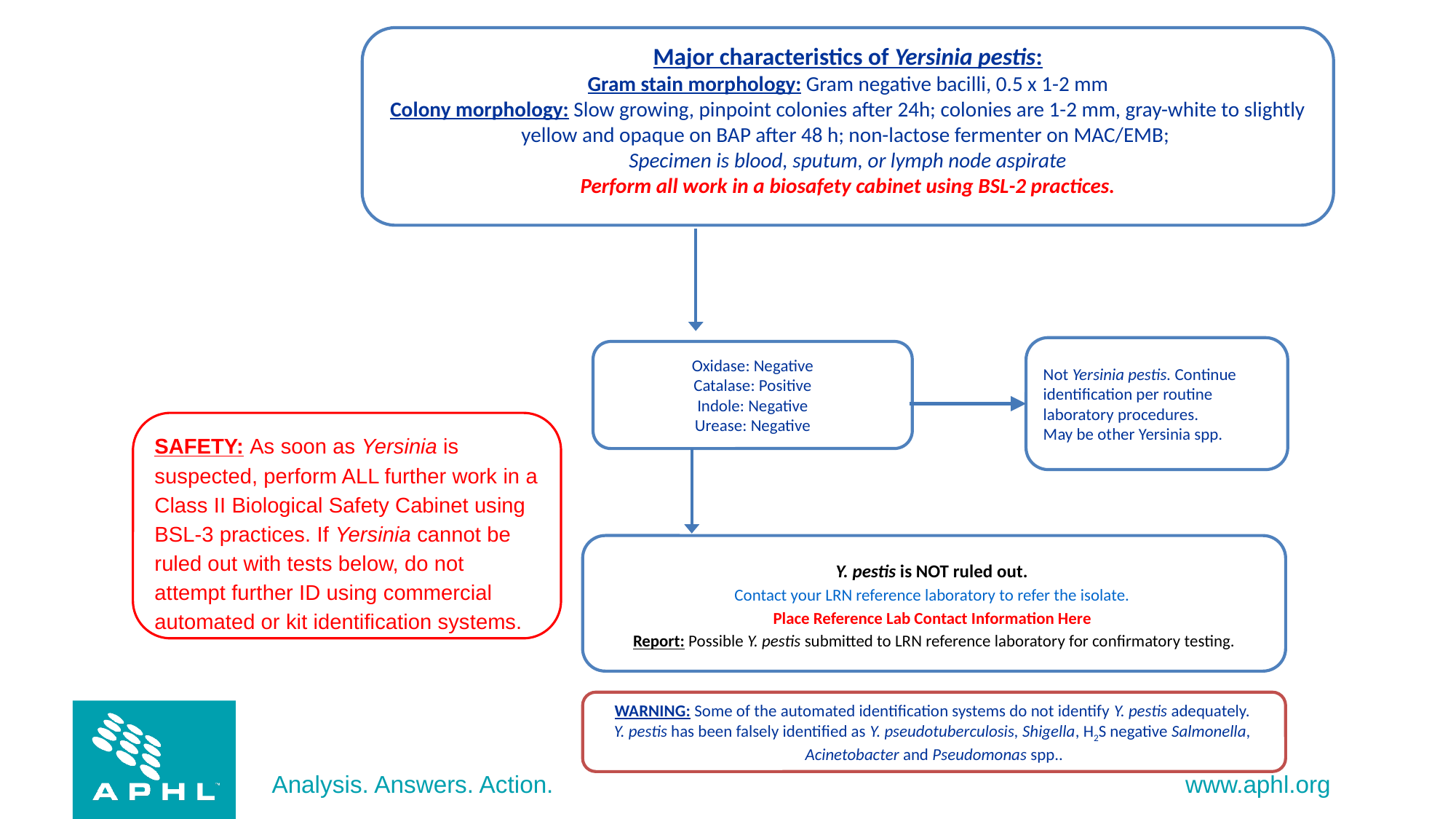

Major characteristics of Yersinia pestis:
Gram stain morphology: Gram negative bacilli, 0.5 x 1-2 mm
Colony morphology: Slow growing, pinpoint colonies after 24h; colonies are 1-2 mm, gray-white to slightly yellow and opaque on BAP after 48 h; non-lactose fermenter on MAC/EMB;
Specimen is blood, sputum, or lymph node aspirate
Perform all work in a biosafety cabinet using BSL-2 practices.

Yes

Yersinia pestis
Identification
Flowchart

Not Yersinia pestis. Continue identification per routine laboratory procedures.
May be other Yersinia spp.
Oxidase: Negative
Catalase: Positive
Indole: Negative
Urease: Negative
No
SAFETY: As soon as Yersinia is suspected, perform ALL further work in a Class II Biological Safety Cabinet using BSL-3 practices. If Yersinia cannot be ruled out with tests below, do not attempt further ID using commercial automated or kit identification systems.

YES
Y. pestis is NOT ruled out.
Contact your LRN reference laboratory to refer the isolate.
Place Reference Lab Contact Information Here
Report: Possible Y. pestis submitted to LRN reference laboratory for confirmatory testing.
WARNING: Some of the automated identification systems do not identify Y. pestis adequately.
Y. pestis has been falsely identified as Y. pseudotuberculosis, Shigella, H2S negative Salmonella,  Acinetobacter and Pseudomonas spp..